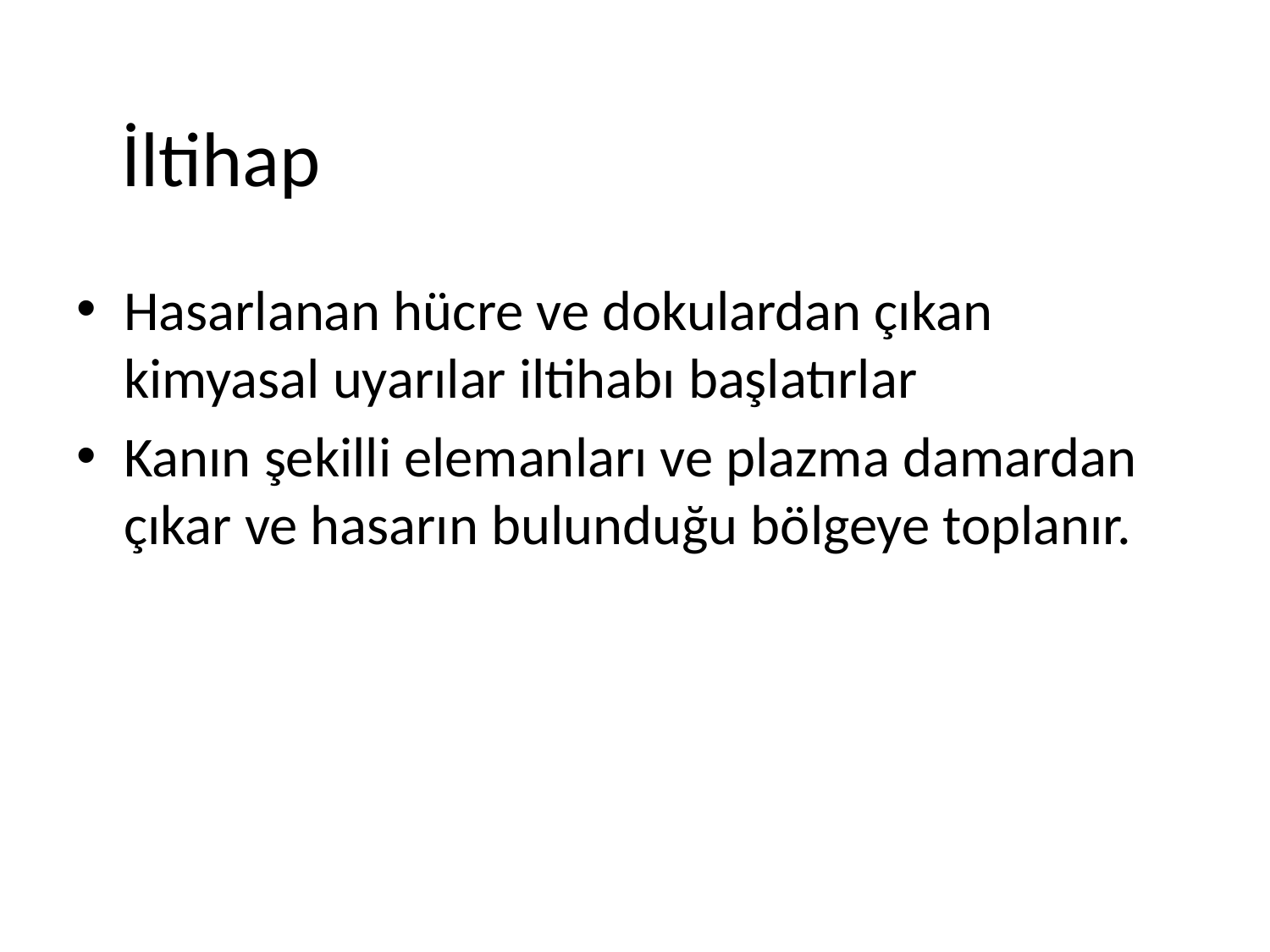

İltihap
Hasarlanan hücre ve dokulardan çıkan kimyasal uyarılar iltihabı başlatırlar
Kanın şekilli elemanları ve plazma damardan çıkar ve hasarın bulunduğu bölgeye toplanır.